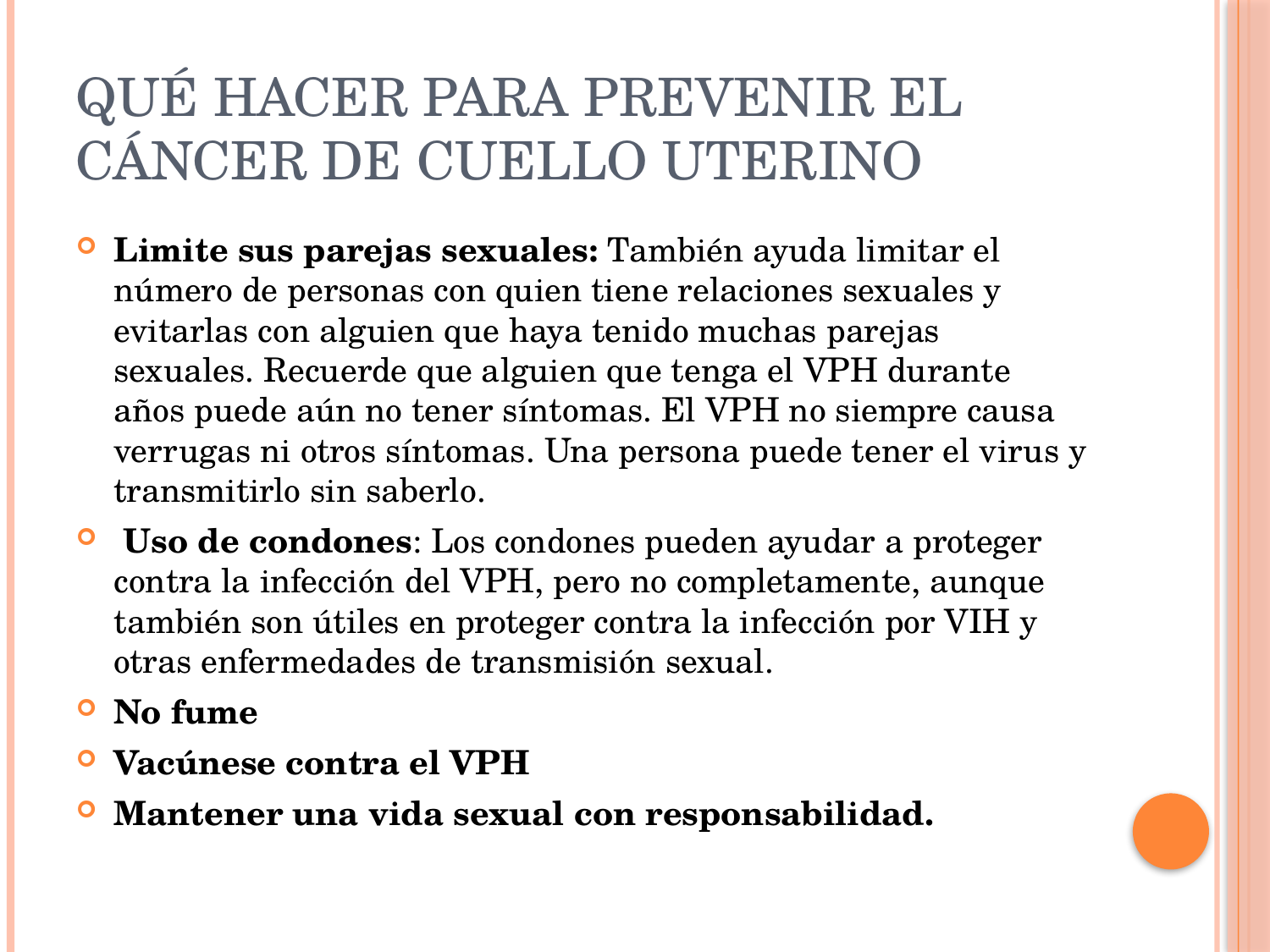

# Qué hacer para prevenir el cáncer de cuello uterino
Limite sus parejas sexuales: También ayuda limitar el número de personas con quien tiene relaciones sexuales y evitarlas con alguien que haya tenido muchas parejas sexuales. Recuerde que alguien que tenga el VPH durante años puede aún no tener síntomas. El VPH no siempre causa verrugas ni otros síntomas. Una persona puede tener el virus y transmitirlo sin saberlo.
 Uso de condones: Los condones pueden ayudar a proteger contra la infección del VPH, pero no completamente, aunque también son útiles en proteger contra la infección por VIH y otras enfermedades de transmisión sexual.
No fume
Vacúnese contra el VPH
Mantener una vida sexual con responsabilidad.